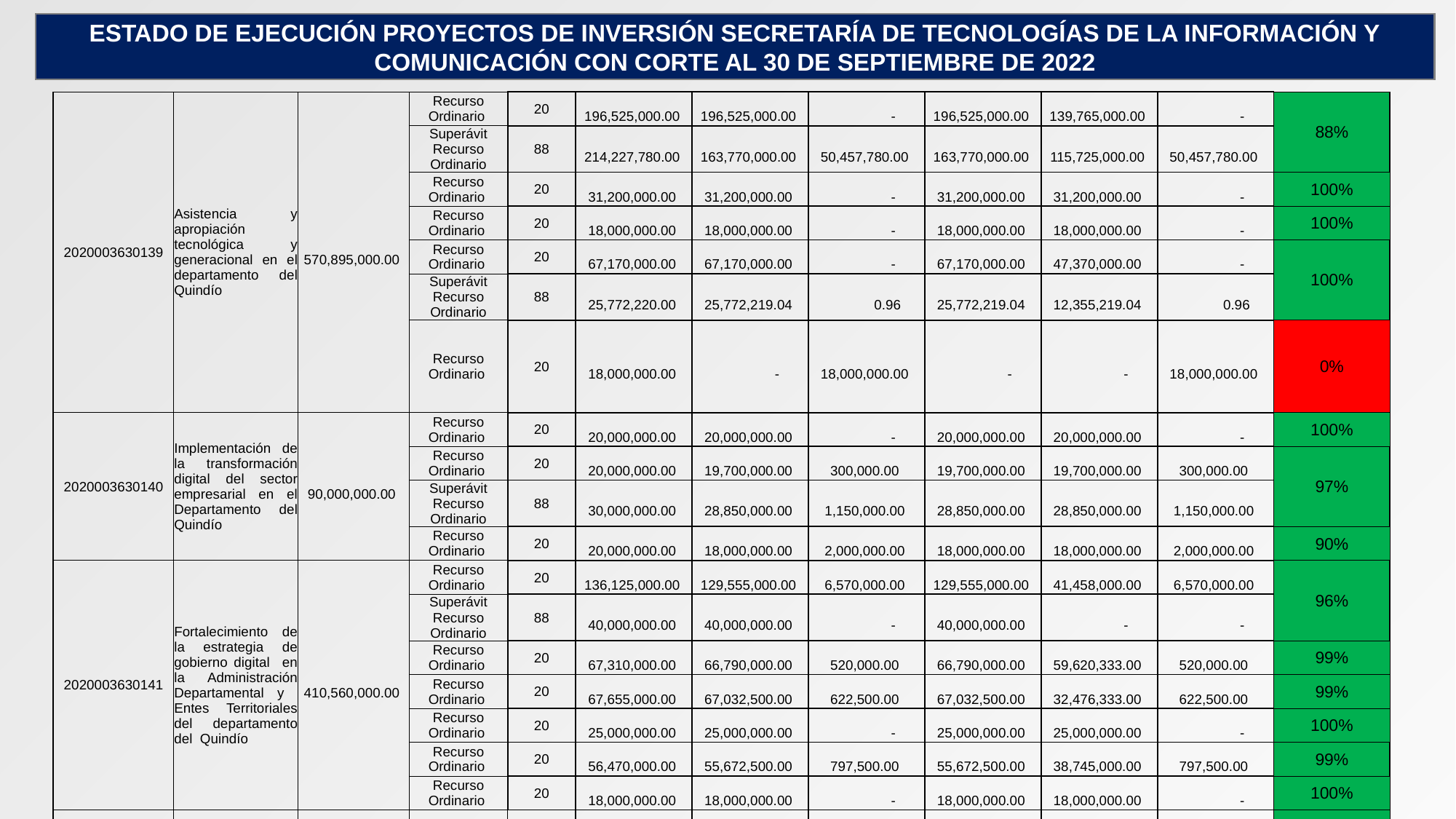

ESTADO DE EJECUCIÓN PROYECTOS DE INVERSIÓN SECRETARÍA DE TECNOLOGÍAS DE LA INFORMACIÓN Y COMUNICACIÓN CON CORTE AL 30 DE SEPTIEMBRE DE 2022
| 2020003630139 | Asistencia y apropiación tecnológica y generacional en el departamento del Quindío | 570,895,000.00 | Recurso Ordinario | 20 | 196,525,000.00 | 196,525,000.00 | - | 196,525,000.00 | 139,765,000.00 | - | 88% |
| --- | --- | --- | --- | --- | --- | --- | --- | --- | --- | --- | --- |
|  |  |  | Superávit Recurso Ordinario | 88 | 214,227,780.00 | 163,770,000.00 | 50,457,780.00 | 163,770,000.00 | 115,725,000.00 | 50,457,780.00 |  |
|  |  |  | Recurso Ordinario | 20 | 31,200,000.00 | 31,200,000.00 | - | 31,200,000.00 | 31,200,000.00 | - | 100% |
|  |  |  | Recurso Ordinario | 20 | 18,000,000.00 | 18,000,000.00 | - | 18,000,000.00 | 18,000,000.00 | - | 100% |
|  |  |  | Recurso Ordinario | 20 | 67,170,000.00 | 67,170,000.00 | - | 67,170,000.00 | 47,370,000.00 | - | 100% |
|  |  |  | Superávit Recurso Ordinario | 88 | 25,772,220.00 | 25,772,219.04 | 0.96 | 25,772,219.04 | 12,355,219.04 | 0.96 |  |
|  |  |  | Recurso Ordinario | 20 | 18,000,000.00 | - | 18,000,000.00 | - | - | 18,000,000.00 | 0% |
| 2020003630140 | Implementación de la transformación digital del sector empresarial en el Departamento del Quindío | 90,000,000.00 | Recurso Ordinario | 20 | 20,000,000.00 | 20,000,000.00 | - | 20,000,000.00 | 20,000,000.00 | - | 100% |
|  |  |  | Recurso Ordinario | 20 | 20,000,000.00 | 19,700,000.00 | 300,000.00 | 19,700,000.00 | 19,700,000.00 | 300,000.00 | 97% |
|  |  |  | Superávit Recurso Ordinario | 88 | 30,000,000.00 | 28,850,000.00 | 1,150,000.00 | 28,850,000.00 | 28,850,000.00 | 1,150,000.00 |  |
|  |  |  | Recurso Ordinario | 20 | 20,000,000.00 | 18,000,000.00 | 2,000,000.00 | 18,000,000.00 | 18,000,000.00 | 2,000,000.00 | 90% |
| 2020003630141 | Fortalecimiento de la estrategia de gobierno digital en la Administración Departamental y Entes Territoriales del departamento del Quindío | 410,560,000.00 | Recurso Ordinario | 20 | 136,125,000.00 | 129,555,000.00 | 6,570,000.00 | 129,555,000.00 | 41,458,000.00 | 6,570,000.00 | 96% |
|  |  |  | Superávit Recurso Ordinario | 88 | 40,000,000.00 | 40,000,000.00 | - | 40,000,000.00 | - | - |  |
|  |  |  | Recurso Ordinario | 20 | 67,310,000.00 | 66,790,000.00 | 520,000.00 | 66,790,000.00 | 59,620,333.00 | 520,000.00 | 99% |
|  |  |  | Recurso Ordinario | 20 | 67,655,000.00 | 67,032,500.00 | 622,500.00 | 67,032,500.00 | 32,476,333.00 | 622,500.00 | 99% |
|  |  |  | Recurso Ordinario | 20 | 25,000,000.00 | 25,000,000.00 | - | 25,000,000.00 | 25,000,000.00 | - | 100% |
|  |  |  | Recurso Ordinario | 20 | 56,470,000.00 | 55,672,500.00 | 797,500.00 | 55,672,500.00 | 38,745,000.00 | 797,500.00 | 99% |
|  |  |  | Recurso Ordinario | 20 | 18,000,000.00 | 18,000,000.00 | - | 18,000,000.00 | 18,000,000.00 | - | 100% |
|  |  | 1,631,066,000.00 |  |  | 1,631,066,000.00 | 1,444,330,638.75 | 186,735,361.25 | 1,404,330,638.00 | 957,387,066.00 | 226,735,362.00 | 86% |